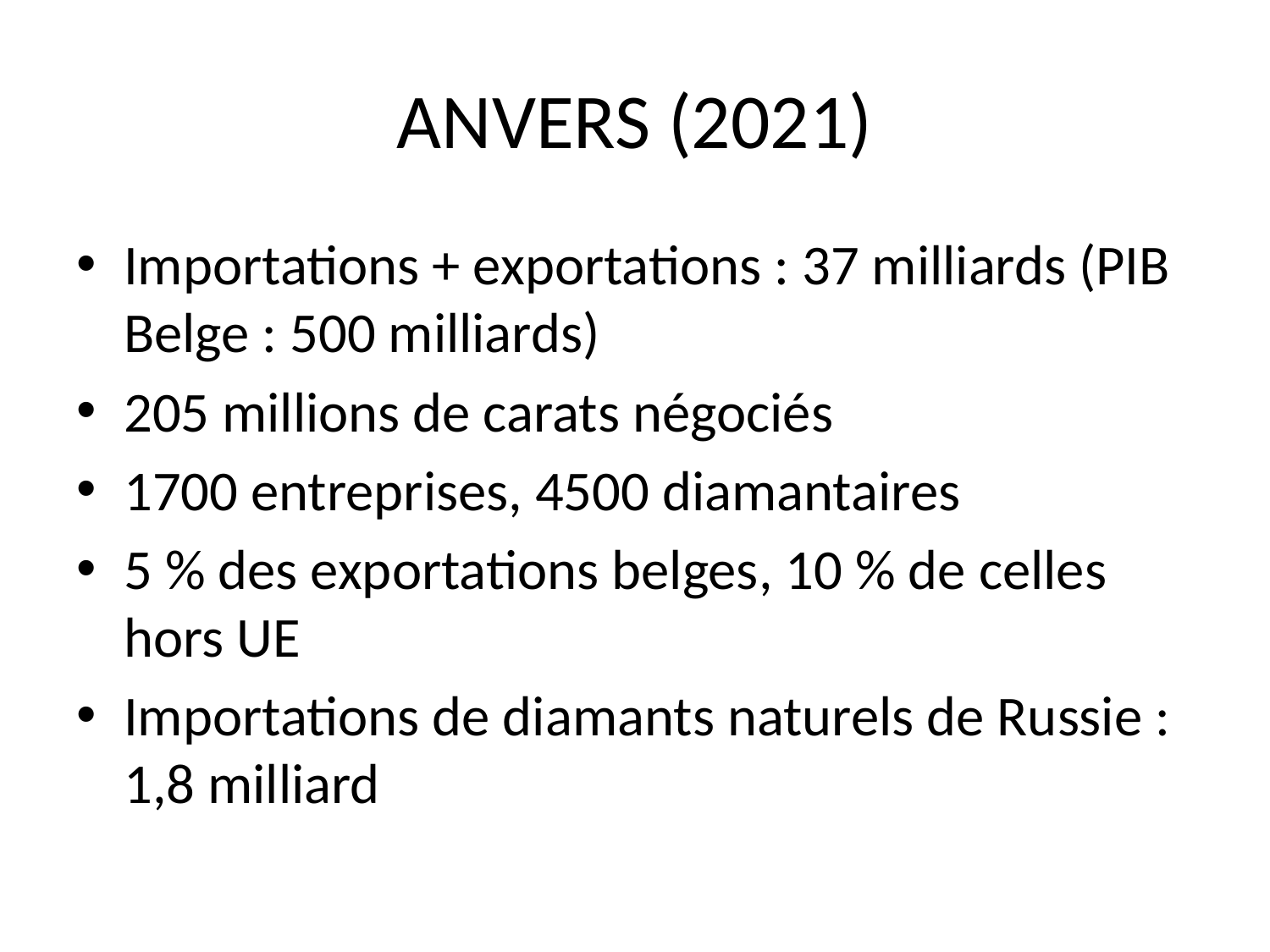

# ANVERS (2021)
Importations + exportations : 37 milliards (PIB Belge : 500 milliards)
205 millions de carats négociés
1700 entreprises, 4500 diamantaires
5 % des exportations belges, 10 % de celles hors UE
Importations de diamants naturels de Russie : 1,8 milliard